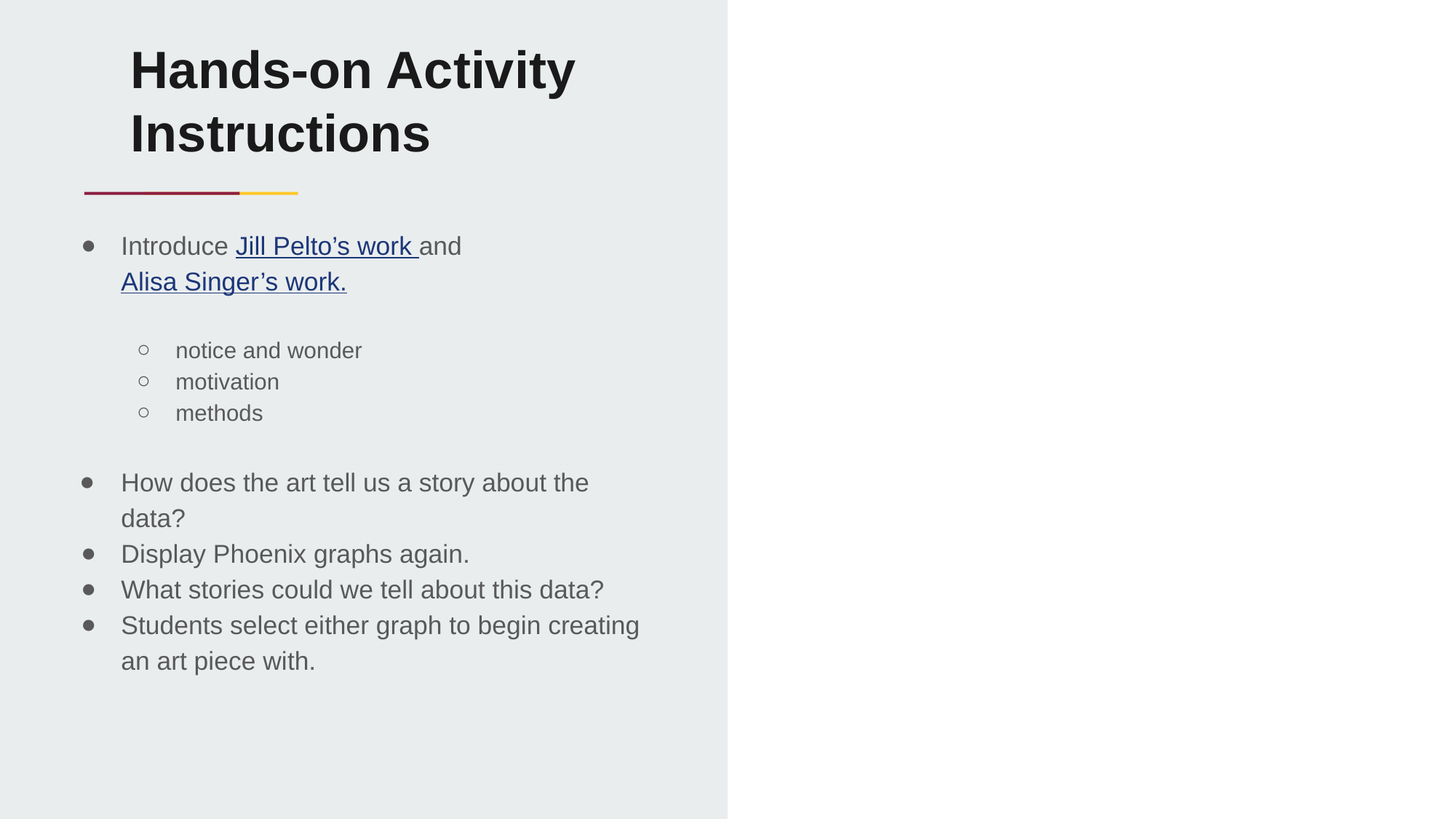

# Hands-on Activity Instructions
Introduce Jill Pelto’s work and Alisa Singer’s work.

notice and wonder
motivation
methods

How does the art tell us a story about the data?
Display Phoenix graphs again.
What stories could we tell about this data?
Students select either graph to begin creating an art piece with.